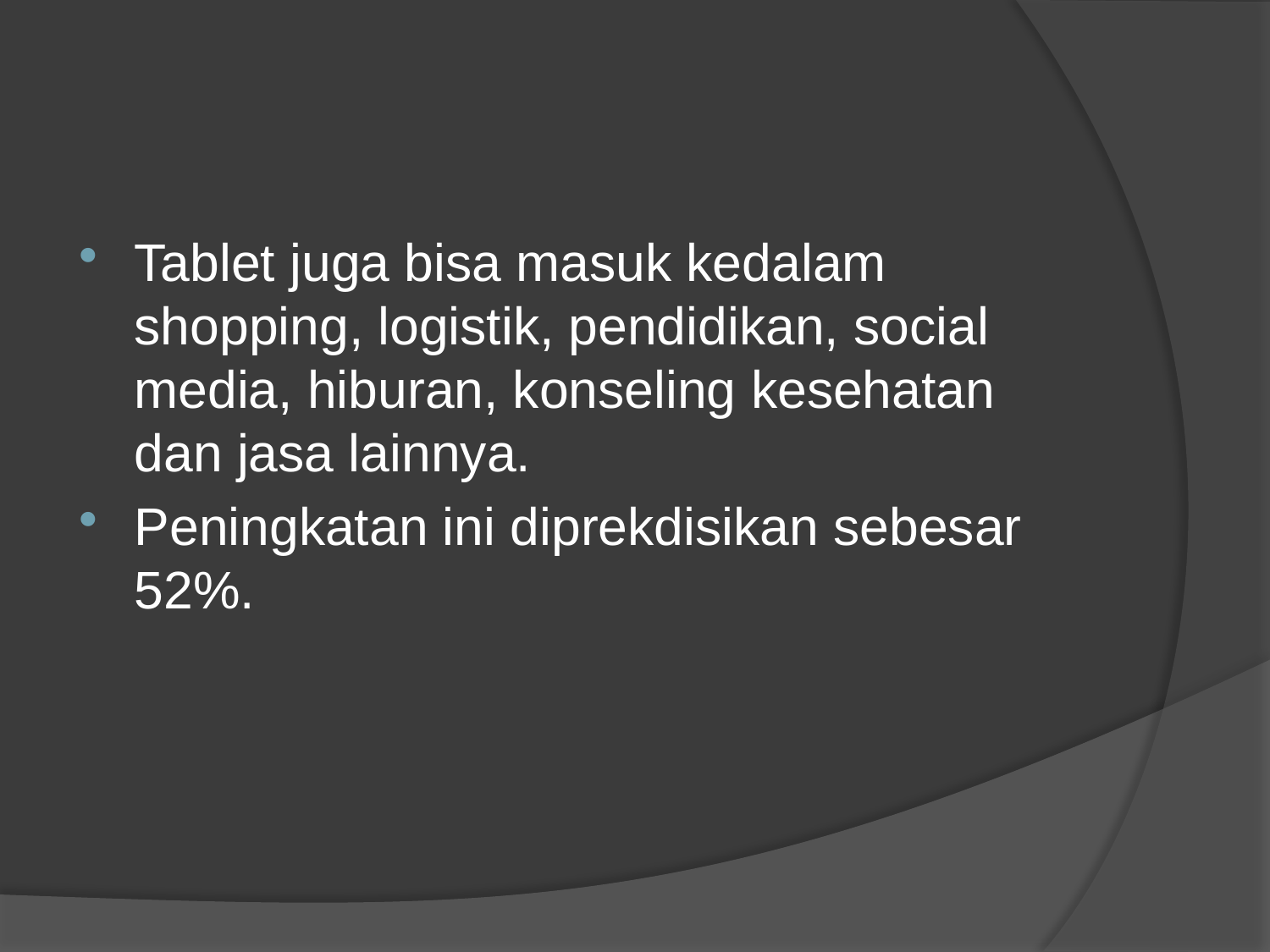

#
Tablet juga bisa masuk kedalam shopping, logistik, pendidikan, social media, hiburan, konseling kesehatan dan jasa lainnya.
Peningkatan ini diprekdisikan sebesar 52%.